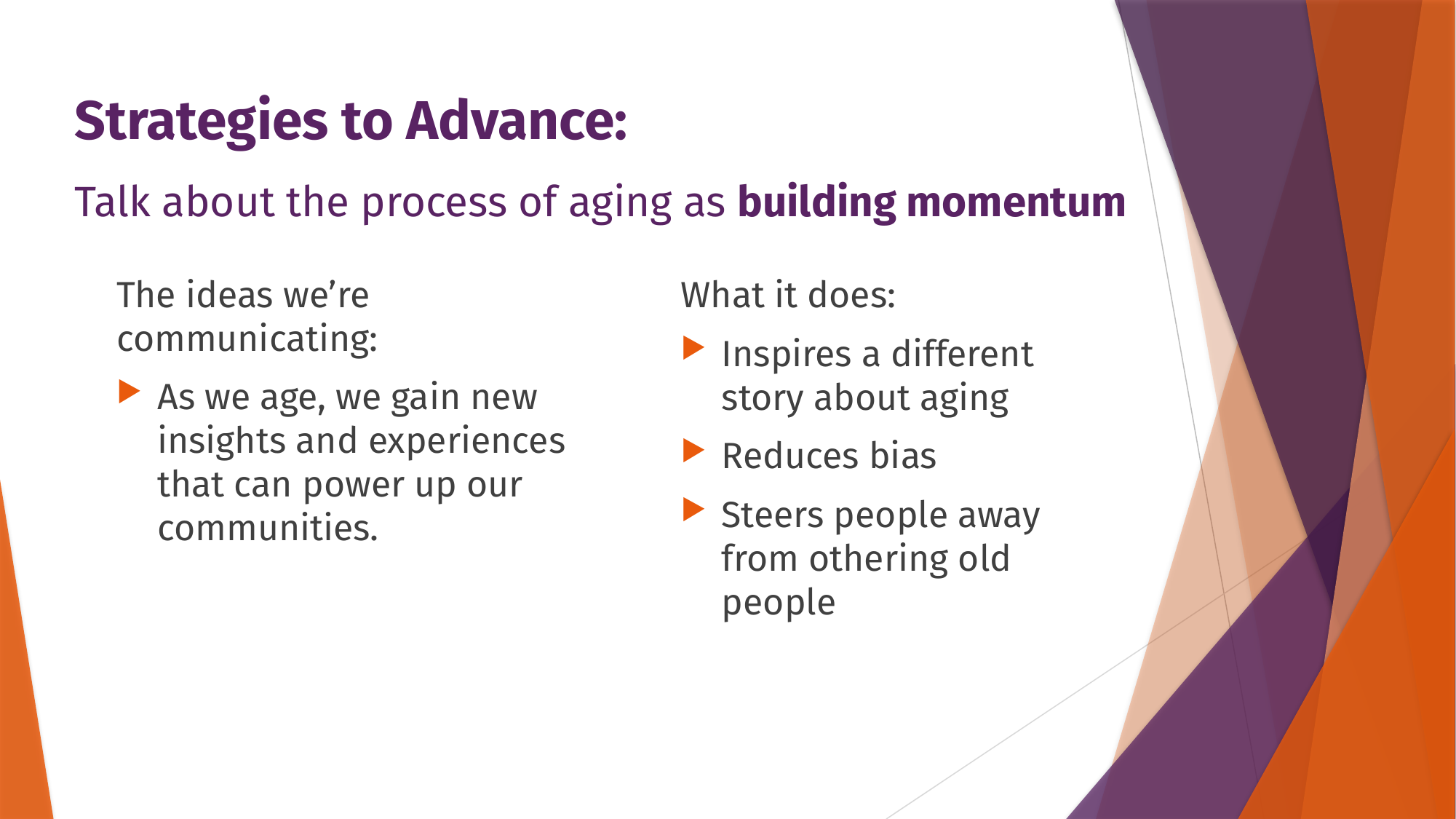

# Strategies to Advance: Talk about the process of aging as building momentum
The ideas we’re communicating:
As we age, we gain new insights and experiences that can power up our communities.

What it does:
Inspires a different story about aging
Reduces bias
Steers people away from othering old people